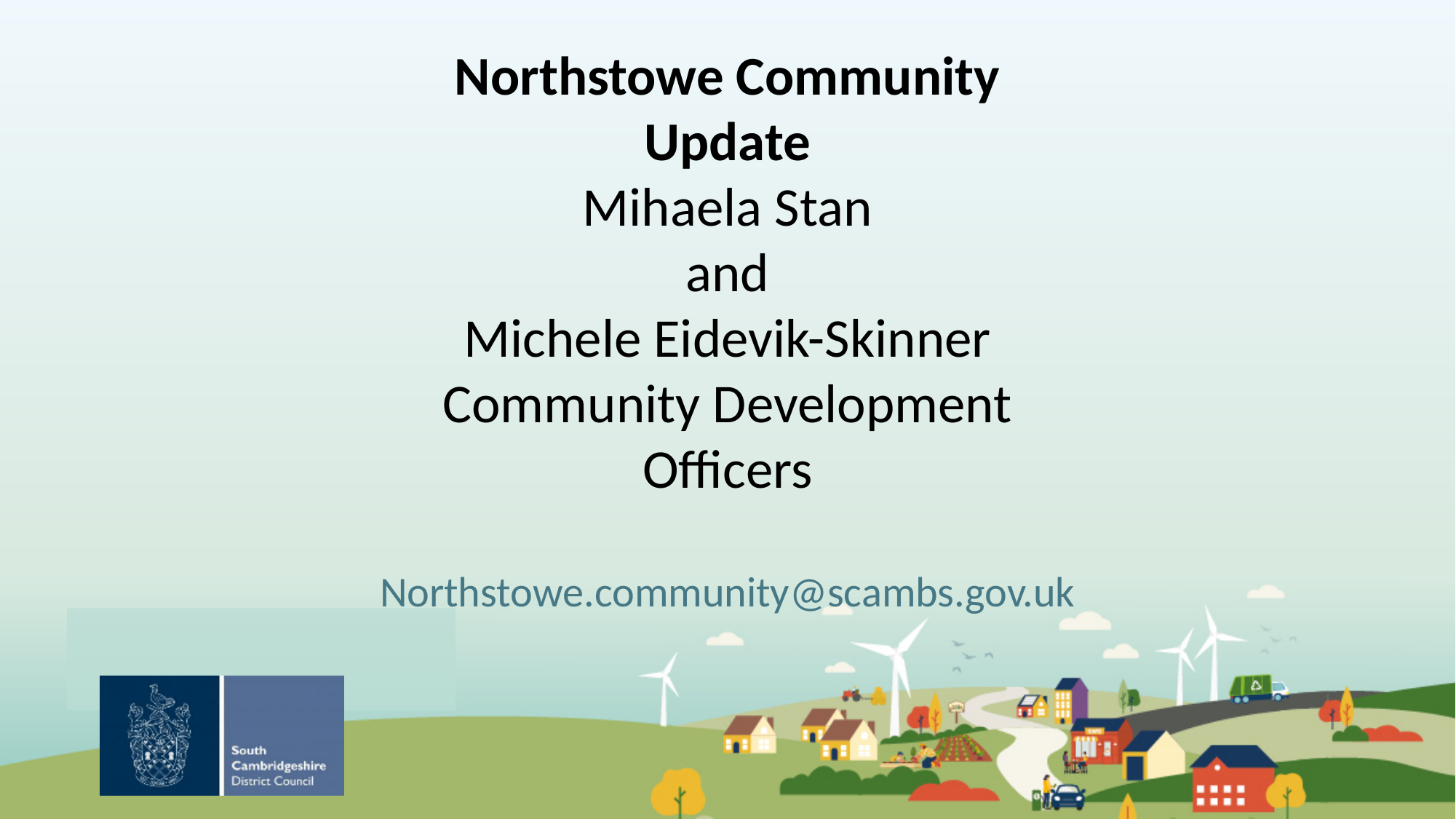

Northstowe Community Update
Mihaela Stan
and
Michele Eidevik-Skinner
Community Development Officers

Northstowe.community@scambs.gov.uk